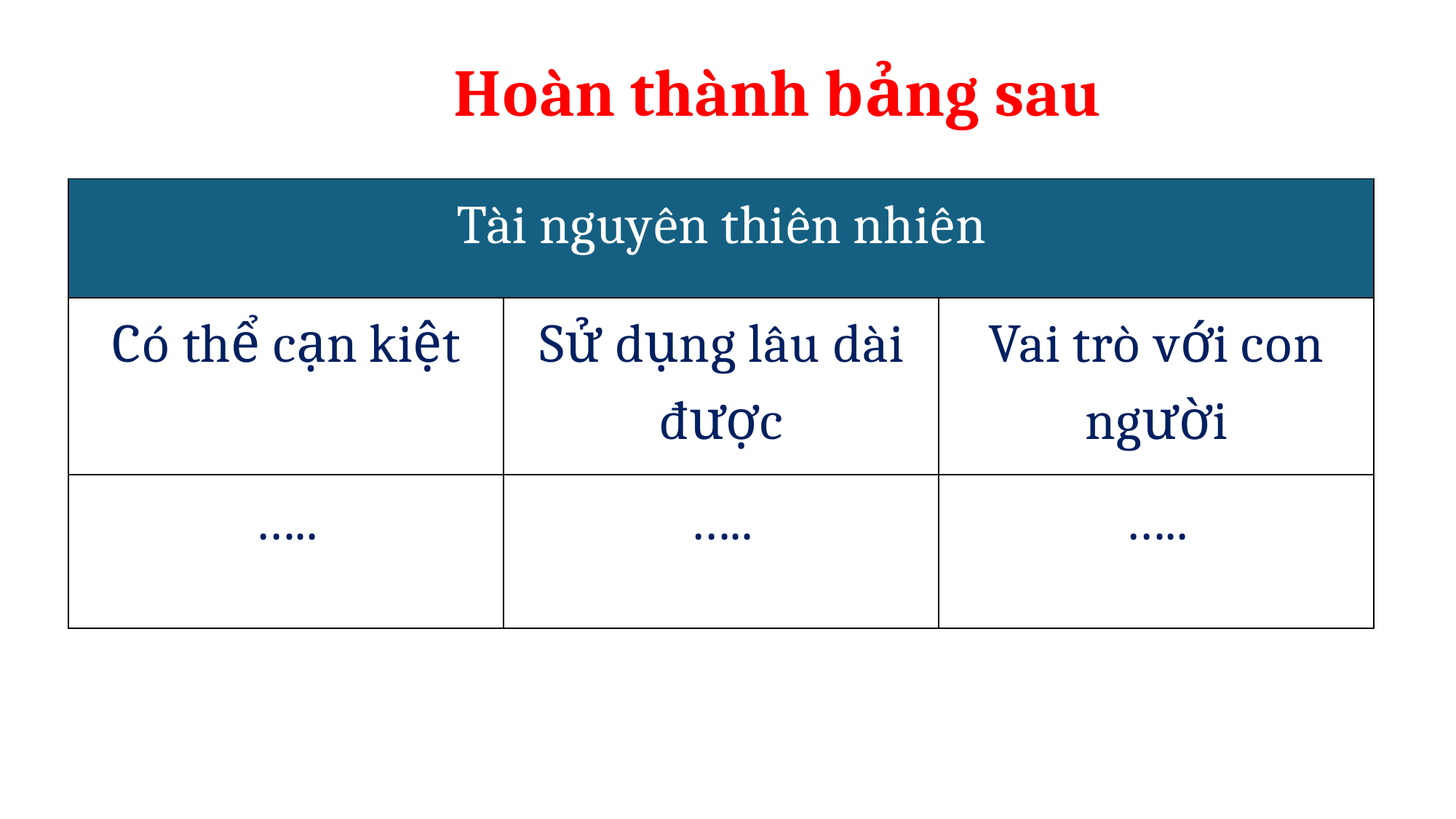

Hoàn thành bảng sau
| Tài nguyên thiên nhiên |  |  |
| --- | --- | --- |
| Có thể cạn kiệt | Sử dụng lâu dài được | Vai trò với con người |
| ….. | ….. | ….. |